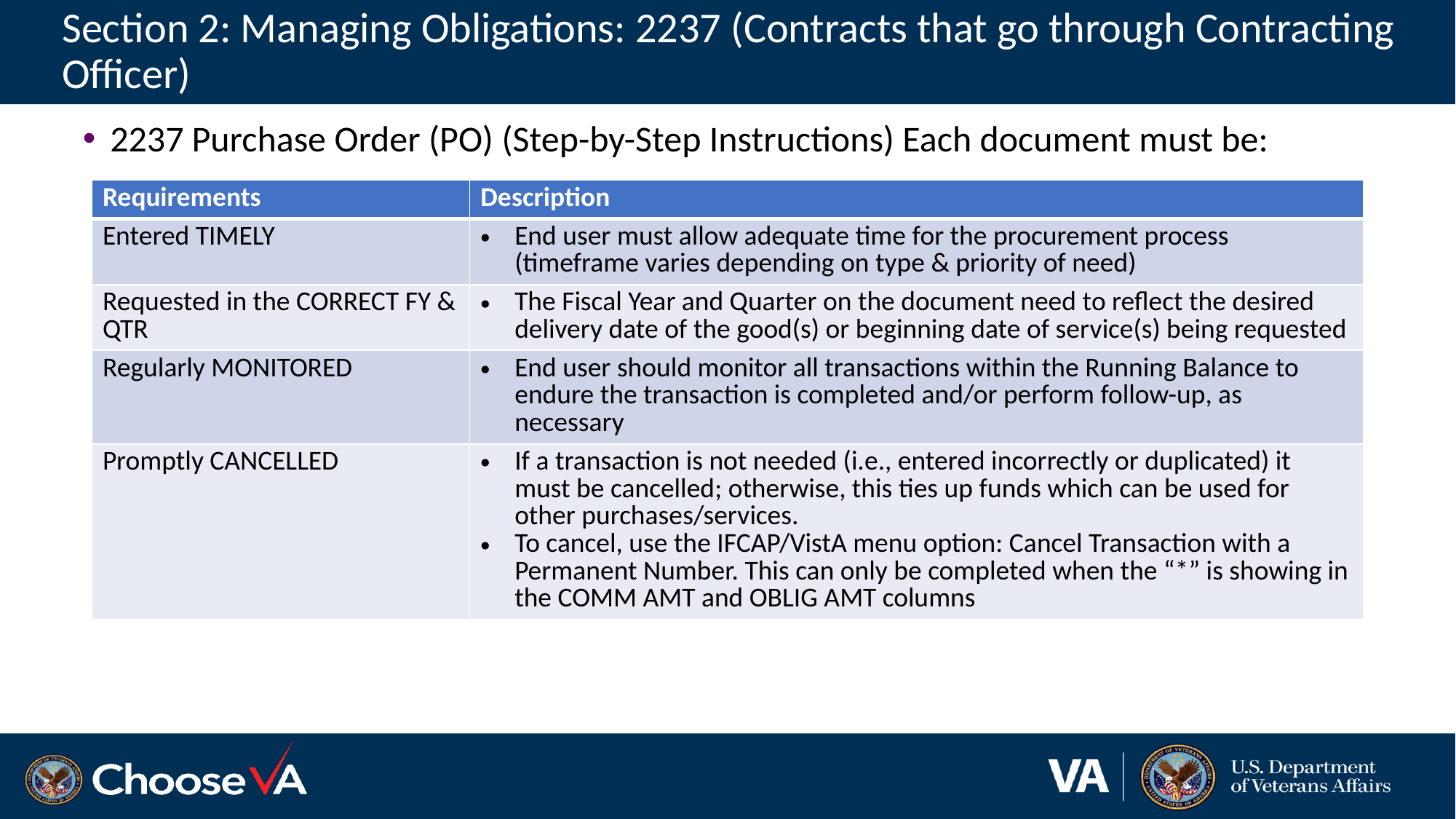

# Section 2: Managing Obligations: 2237 (Contracts that go through Contracting Officer)
2237 Purchase Order (PO) (Step-by-Step Instructions) Each document must be:

| Requirements | Description |
| --- | --- |
| Entered TIMELY | End user must allow adequate time for the procurement process (timeframe varies depending on type & priority of need) |
| Requested in the CORRECT FY & QTR | The Fiscal Year and Quarter on the document need to reflect the desired delivery date of the good(s) or beginning date of service(s) being requested |
| Regularly MONITORED | End user should monitor all transactions within the Running Balance to endure the transaction is completed and/or perform follow-up, as necessary |
| Promptly CANCELLED | If a transaction is not needed (i.e., entered incorrectly or duplicated) it must be cancelled; otherwise, this ties up funds which can be used for other purchases/services. To cancel, use the IFCAP/VistA menu option: Cancel Transaction with a Permanent Number. This can only be completed when the “\*” is showing in the COMM AMT and OBLIG AMT columns |